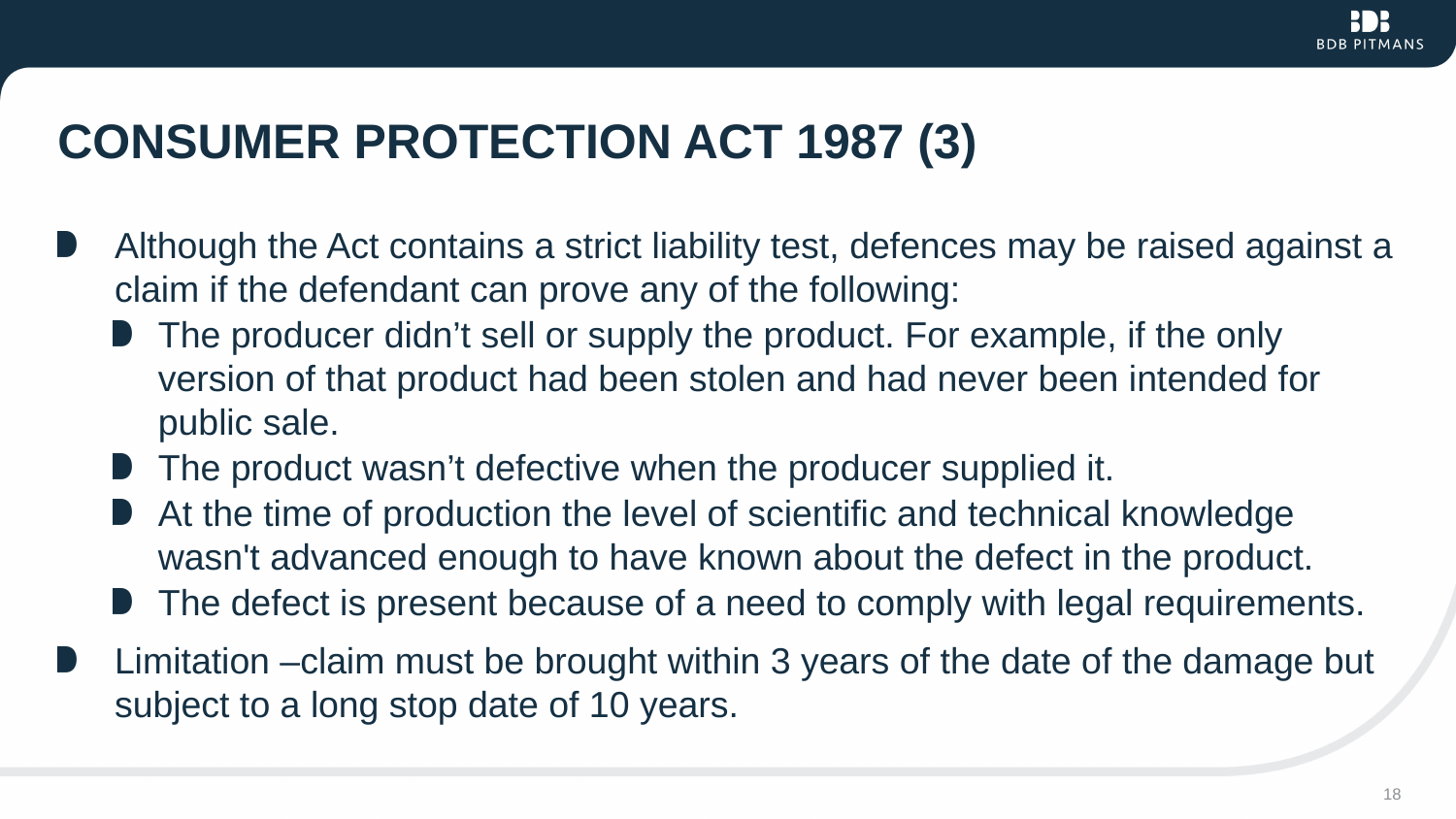

# Consumer Protection Act 1987 (3)
Although the Act contains a strict liability test, defences may be raised against a claim if the defendant can prove any of the following:
The producer didn’t sell or supply the product. For example, if the only version of that product had been stolen and had never been intended for public sale.
The product wasn’t defective when the producer supplied it.
At the time of production the level of scientific and technical knowledge wasn't advanced enough to have known about the defect in the product.
The defect is present because of a need to comply with legal requirements.
Limitation –claim must be brought within 3 years of the date of the damage but subject to a long stop date of 10 years.
18